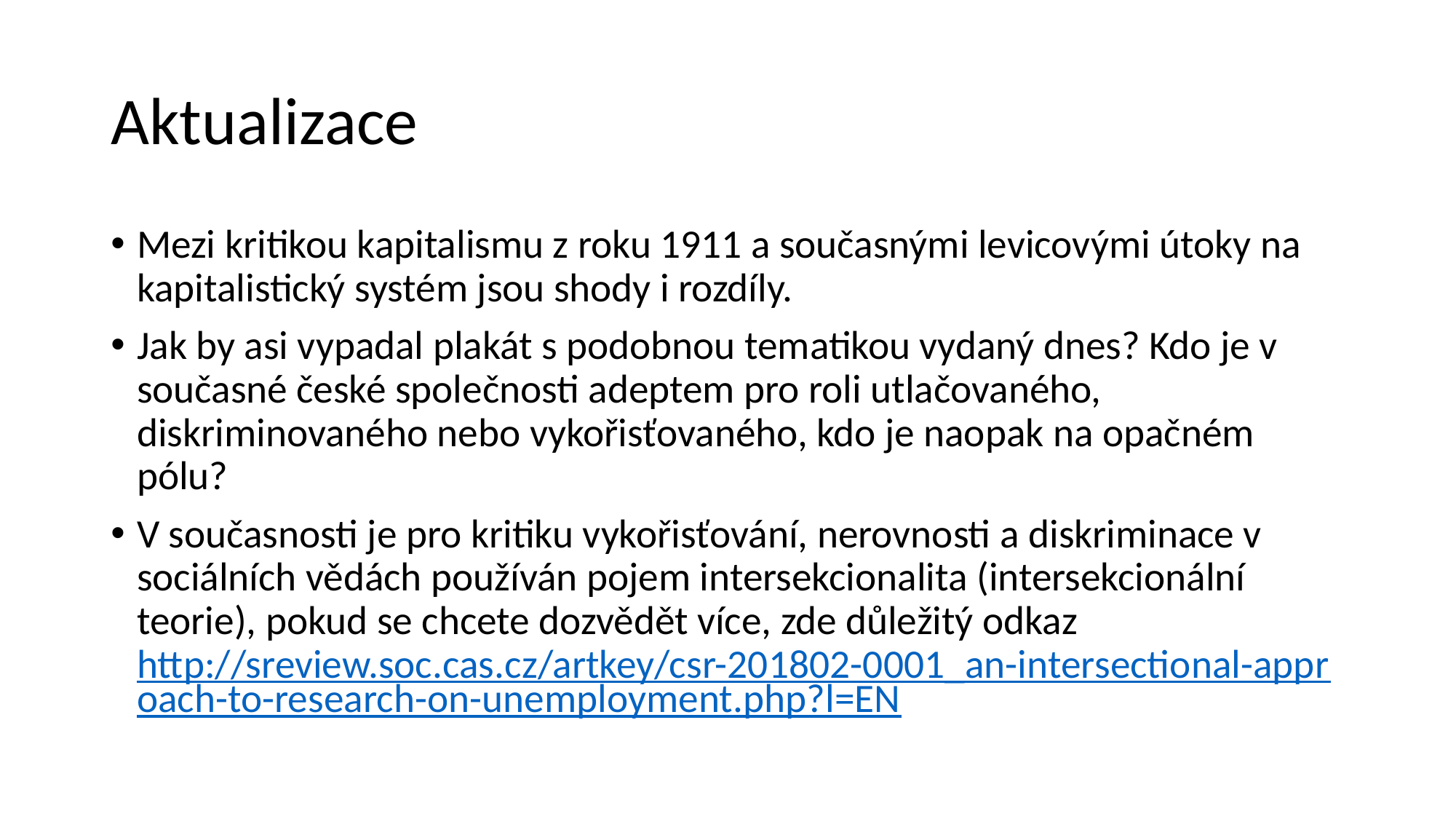

# Aktualizace
Mezi kritikou kapitalismu z roku 1911 a současnými levicovými útoky na kapitalistický systém jsou shody i rozdíly.
Jak by asi vypadal plakát s podobnou tematikou vydaný dnes? Kdo je v současné české společnosti adeptem pro roli utlačovaného, diskriminovaného nebo vykořisťovaného, kdo je naopak na opačném pólu?
V současnosti je pro kritiku vykořisťování, nerovnosti a diskriminace v sociálních vědách používán pojem intersekcionalita (intersekcionální teorie), pokud se chcete dozvědět více, zde důležitý odkaz http://sreview.soc.cas.cz/artkey/csr-201802-0001_an-intersectional-approach-to-research-on-unemployment.php?l=EN